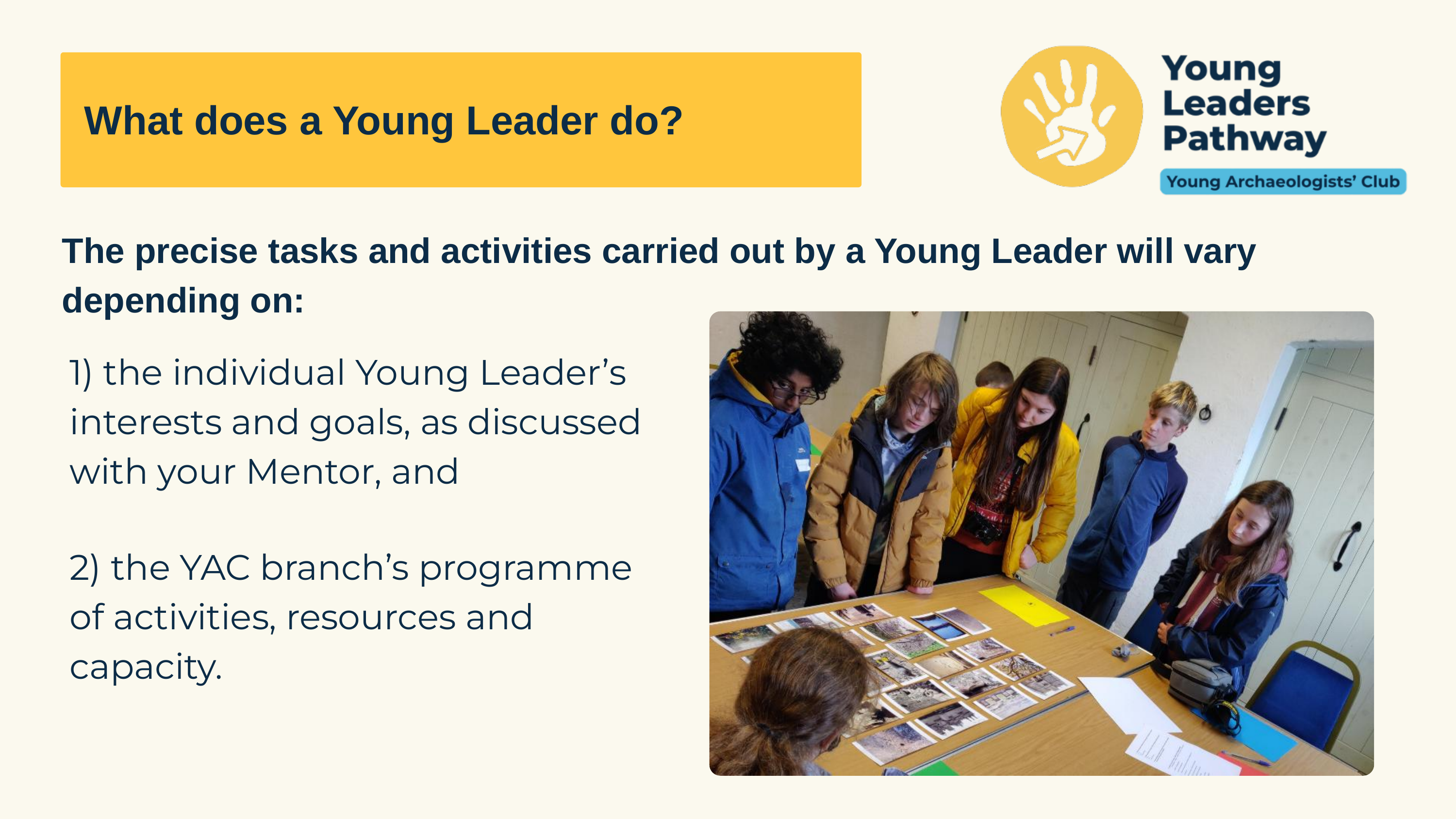

What does a Young Leader do?
The precise tasks and activities carried out by a Young Leader will vary depending on:

1) the individual Young Leader’s interests and goals, as discussed with your Mentor, and
2) the YAC branch’s programme of activities, resources and capacity.